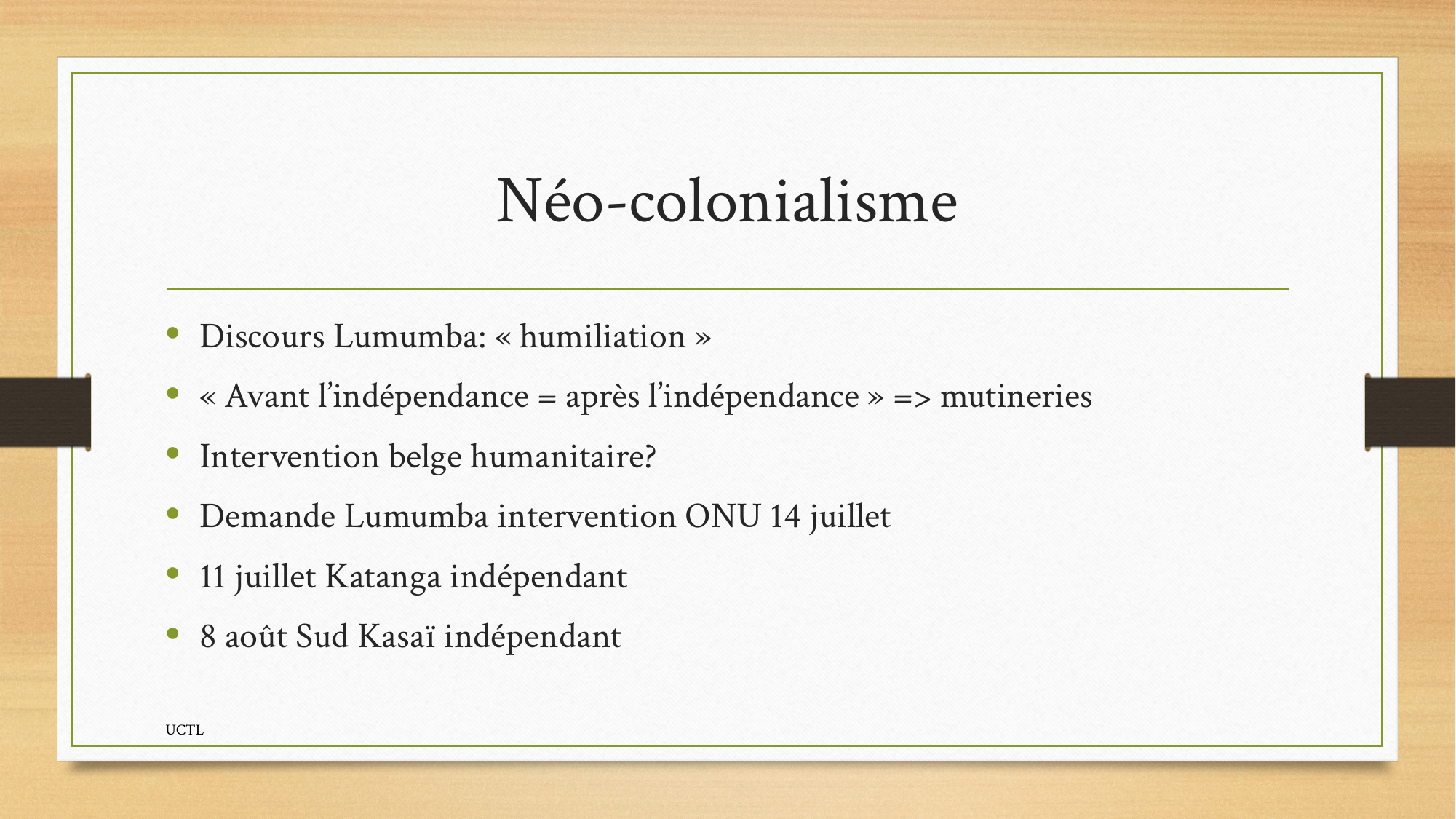

# Néo-colonialisme
Discours Lumumba: « humiliation »
« Avant l’indépendance = après l’indépendance » => mutineries
Intervention belge humanitaire?
Demande Lumumba intervention ONU 14 juillet
11 juillet Katanga indépendant
8 août Sud Kasaï indépendant
UCTL